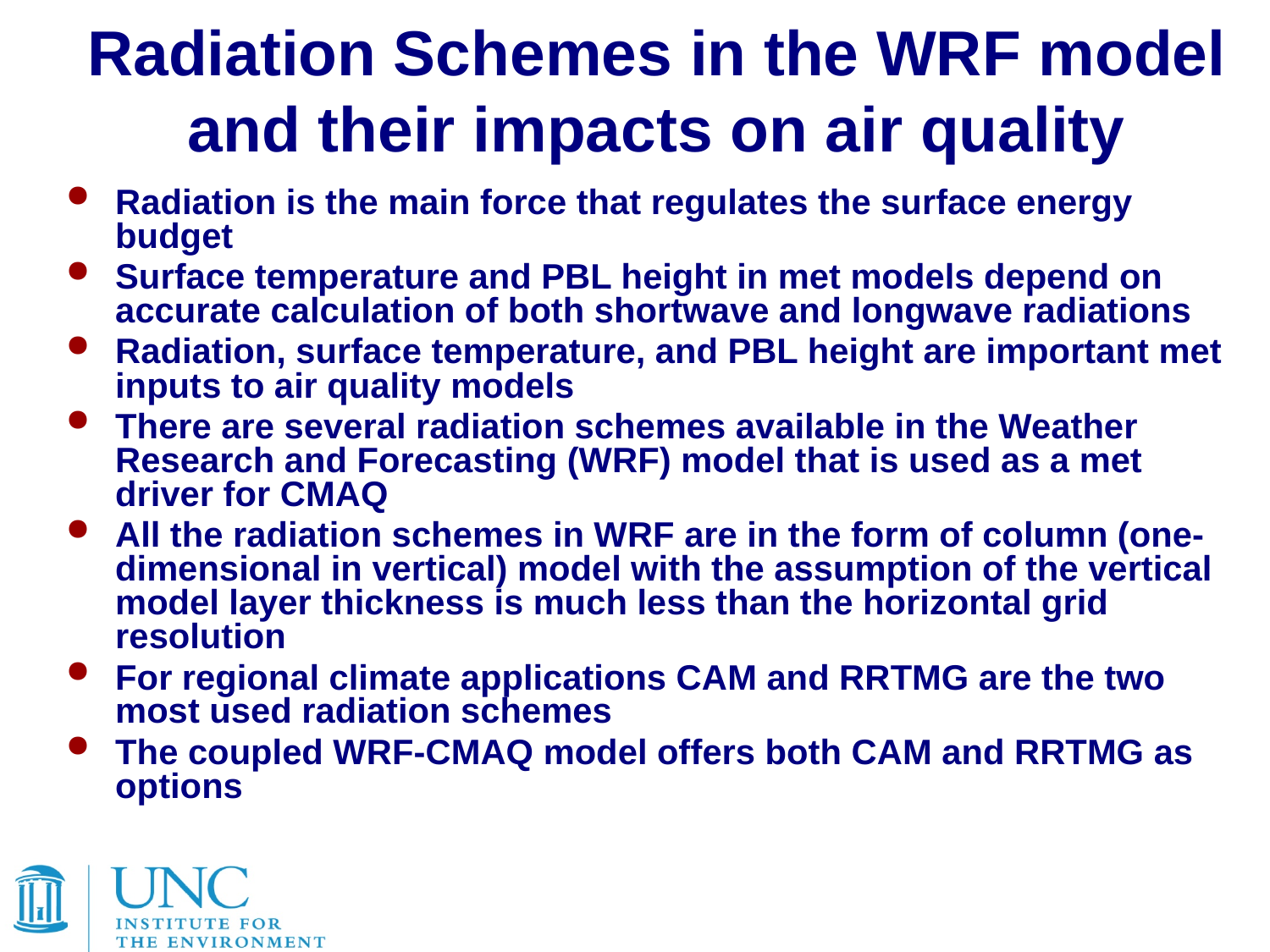

# Radiation Schemes in the WRF model and their impacts on air quality
Radiation is the main force that regulates the surface energy budget
Surface temperature and PBL height in met models depend on accurate calculation of both shortwave and longwave radiations
Radiation, surface temperature, and PBL height are important met inputs to air quality models
There are several radiation schemes available in the Weather Research and Forecasting (WRF) model that is used as a met driver for CMAQ
All the radiation schemes in WRF are in the form of column (one-dimensional in vertical) model with the assumption of the vertical model layer thickness is much less than the horizontal grid resolution
For regional climate applications CAM and RRTMG are the two most used radiation schemes
The coupled WRF-CMAQ model offers both CAM and RRTMG as options